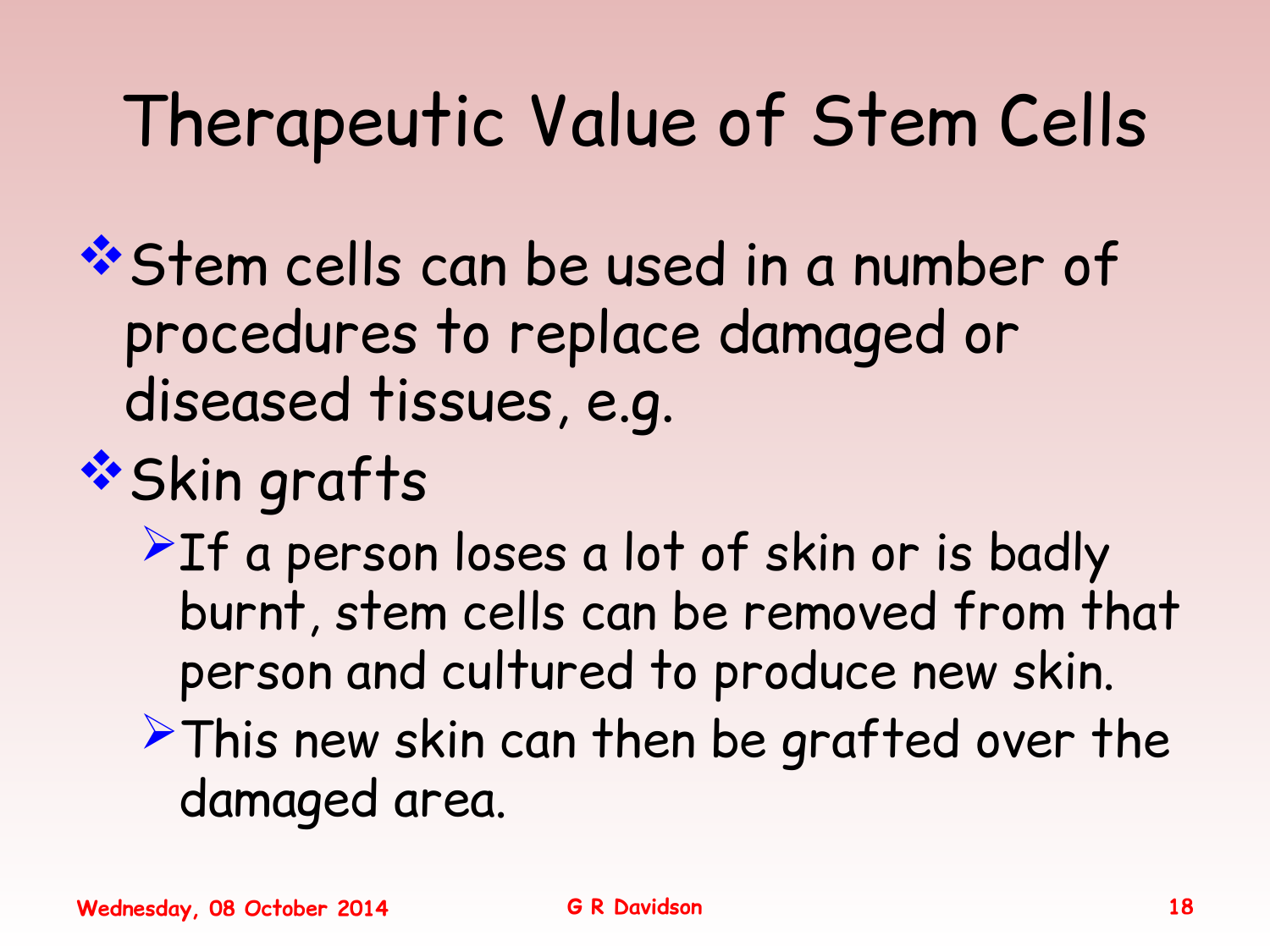

# Therapeutic Value of Stem Cells
Stem cells can be used in a number of procedures to replace damaged or diseased tissues, e.g.
Skin grafts
If a person loses a lot of skin or is badly burnt, stem cells can be removed from that person and cultured to produce new skin.
This new skin can then be grafted over the damaged area.
Wednesday, 08 October 2014
G R Davidson
18